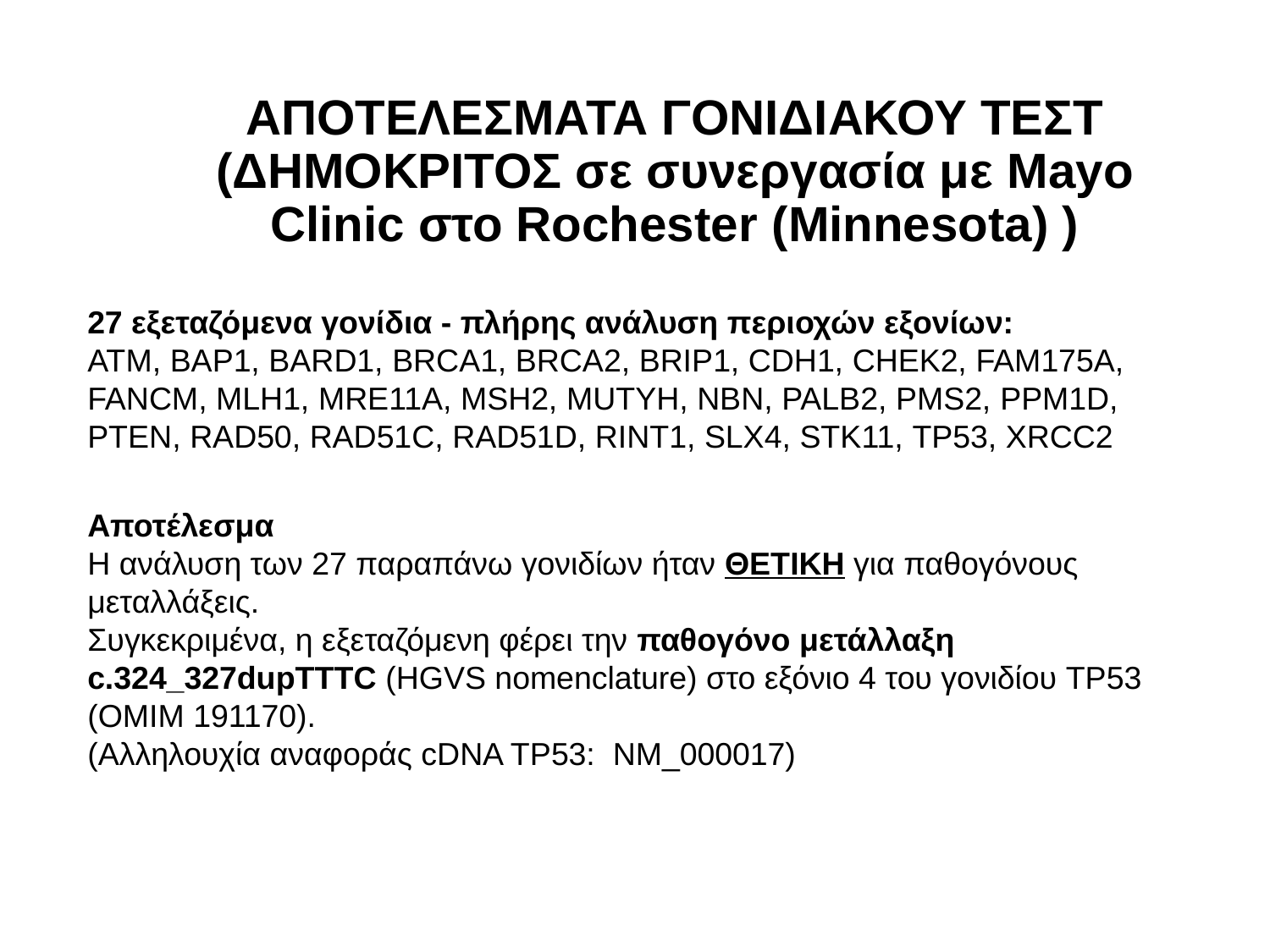

ΑΠΟΤΕΛΕΣΜΑΤΑ ΓΟΝΙΔΙΑΚΟΥ ΤΕΣΤ (ΔΗΜΟΚΡΙΤΟΣ σε συνεργασία με Mayo Clinic στο Rochester (Minnesota) )
27 εξεταζόμενα γονίδια - πλήρης ανάλυση περιοχών εξονίων:
ATM, BAP1, BARD1, BRCA1, BRCA2, BRIP1, CDH1, CHEK2, FAM175A, FANCM, MLH1, MRE11A, MSH2, MUTYH, NBN, PALB2, PMS2, PPM1D, PTEN, RAD50, RAD51C, RAD51D, RINT1, SLX4, STK11, TP53, XRCC2

Αποτέλεσμα
Η ανάλυση των 27 παραπάνω γονιδίων ήταν ΘΕΤΙΚΗ για παθογόνους μεταλλάξεις.
Συγκεκριμένα, η εξεταζόμενη φέρει την παθογόνο μετάλλαξη c.324_327dupTTTC (HGVS nomenclature) στο εξόνιο 4 του γονιδίου TP53 (ΟΜΙΜ 191170).
(Αλληλουχία αναφοράς cDNA TP53:  NM_000017)